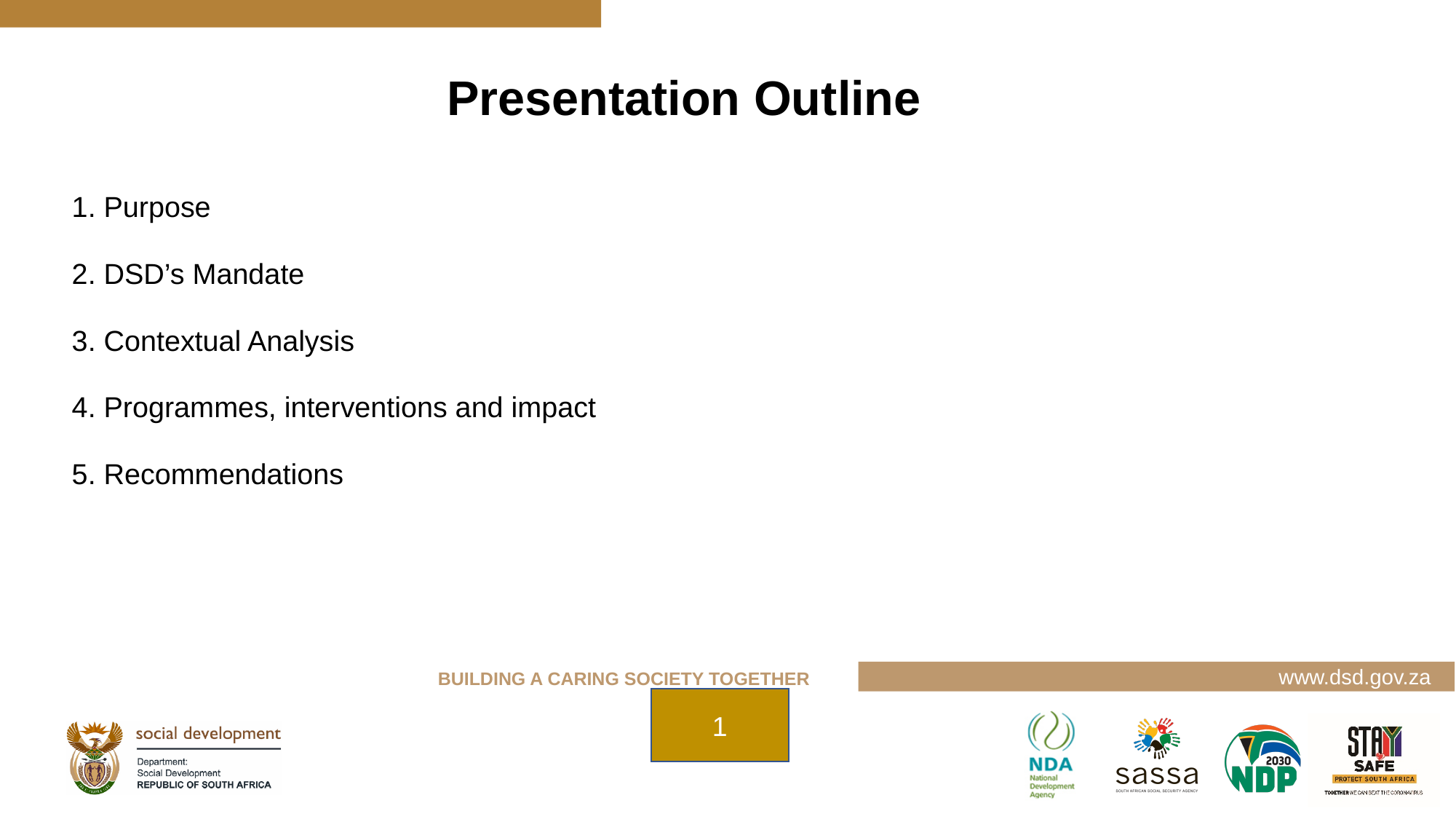

# Presentation Outline
1. Purpose
2. DSD’s Mandate
3. Contextual Analysis
4. Programmes, interventions and impact
5. Recommendations

1